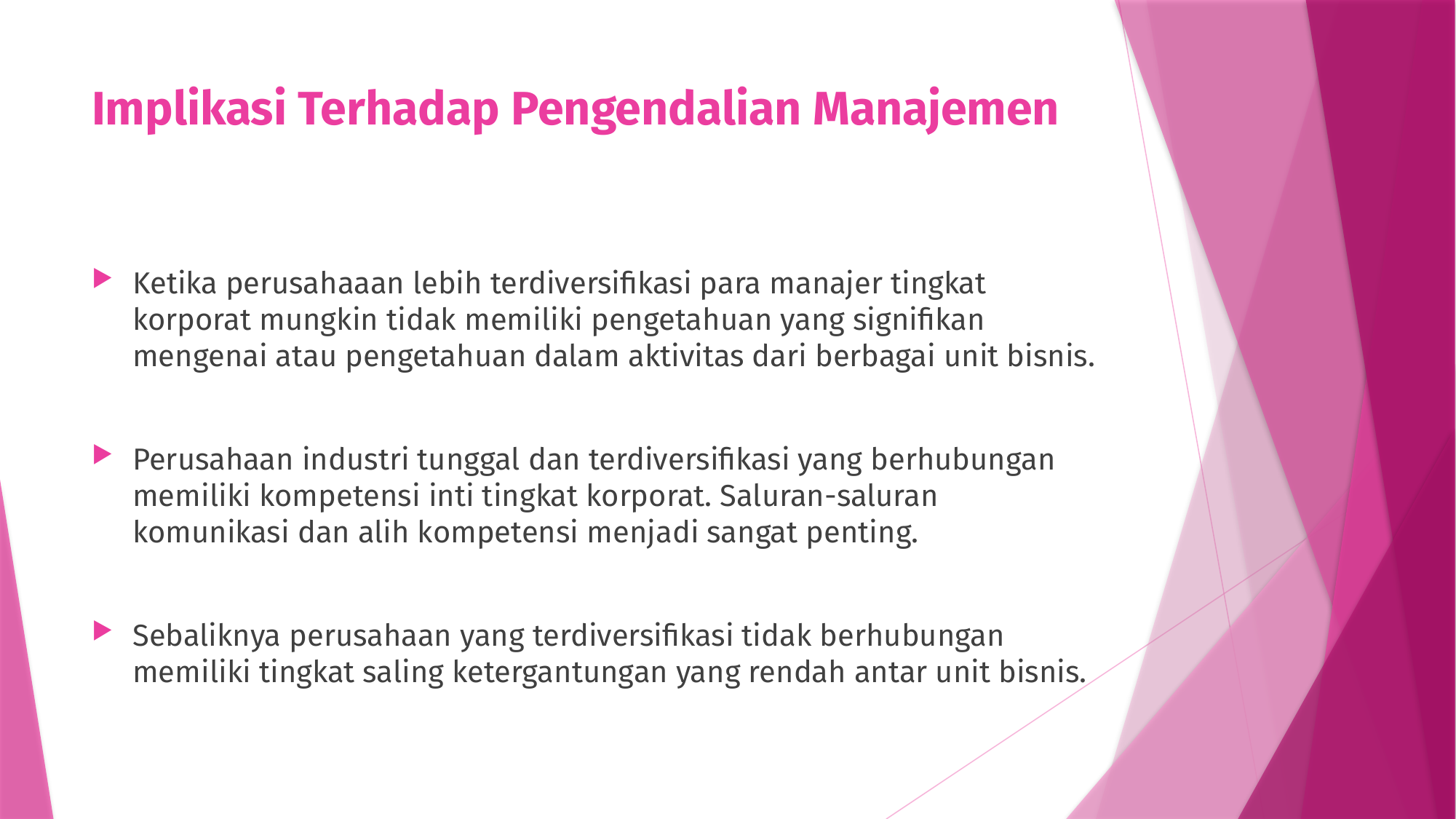

# Implikasi Terhadap Pengendalian Manajemen
Ketika perusahaaan lebih terdiversifikasi para manajer tingkat korporat mungkin tidak memiliki pengetahuan yang signifikan mengenai atau pengetahuan dalam aktivitas dari berbagai unit bisnis.

Perusahaan industri tunggal dan terdiversifikasi yang berhubungan memiliki kompetensi inti tingkat korporat. Saluran-saluran komunikasi dan alih kompetensi menjadi sangat penting.

Sebaliknya perusahaan yang terdiversifikasi tidak berhubungan memiliki tingkat saling ketergantungan yang rendah antar unit bisnis.